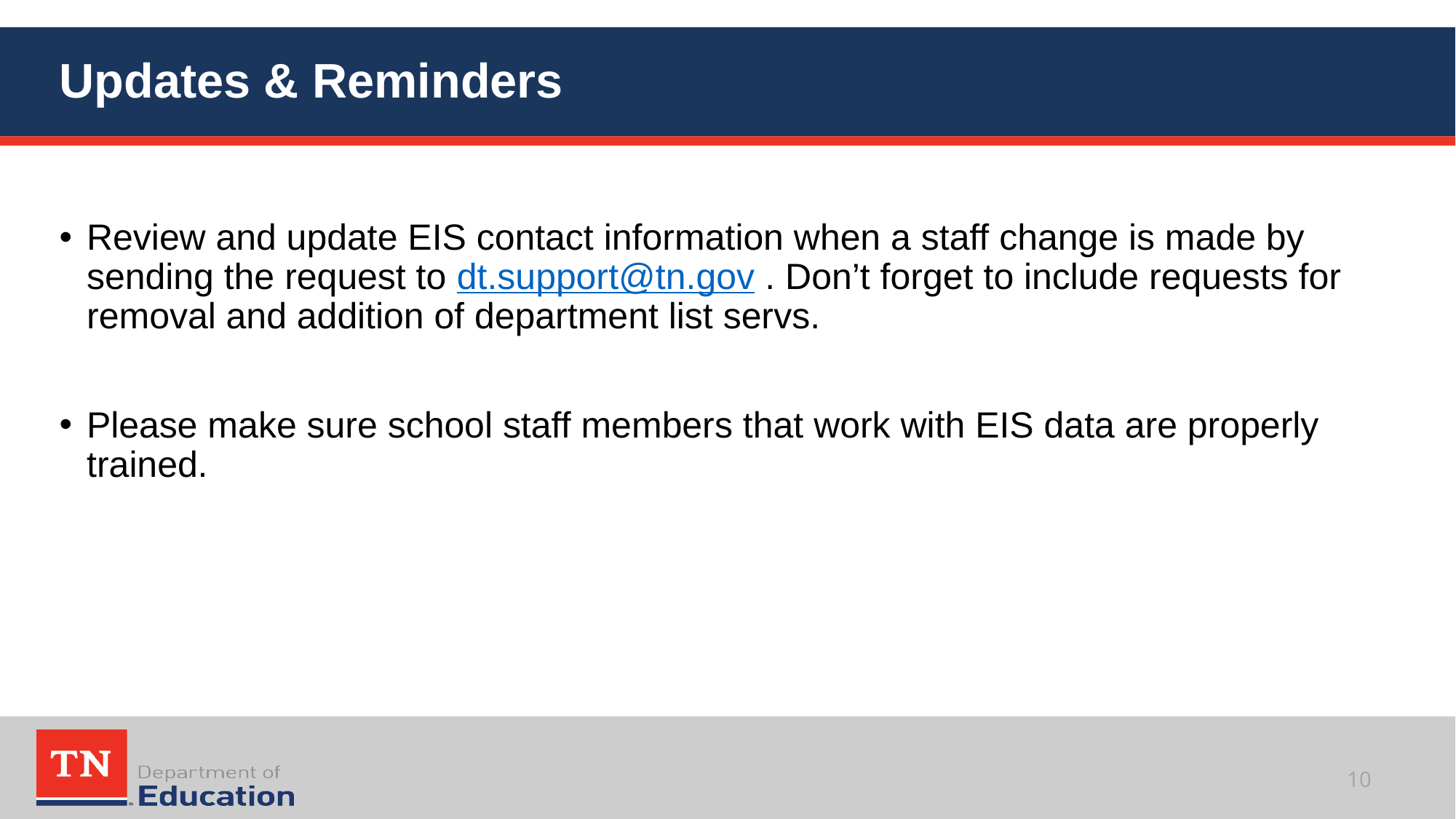

# Updates & Reminders

Review and update EIS contact information when a staff change is made by sending the request to dt.support@tn.gov . Don’t forget to include requests for removal and addition of department list servs.

Please make sure school staff members that work with EIS data are properly trained.

10